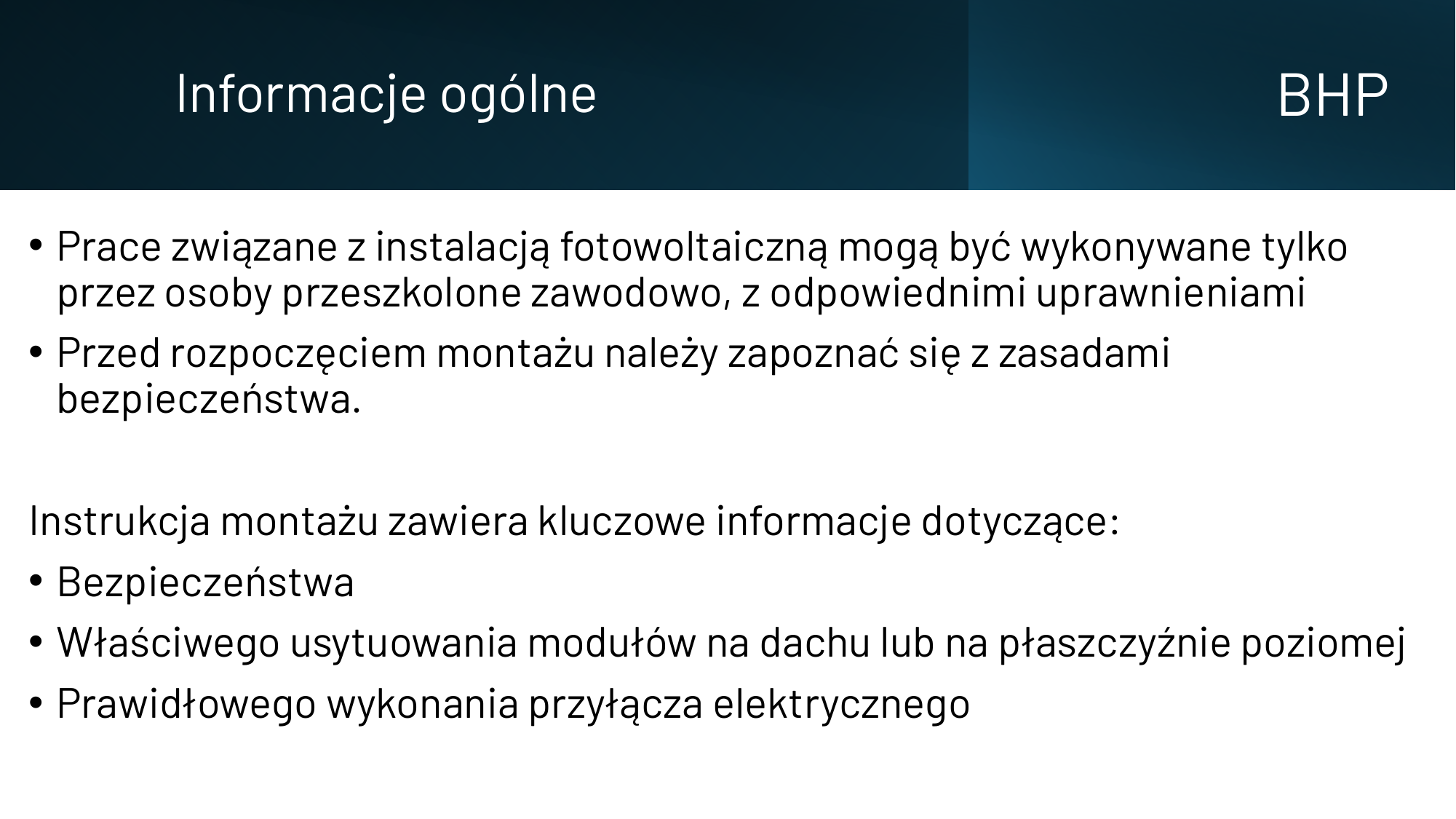

Informacje ogólne
# BHP
Prace związane z instalacją fotowoltaiczną mogą być wykonywane tylko przez osoby przeszkolone zawodowo, z odpowiednimi uprawnieniami
Przed rozpoczęciem montażu należy zapoznać się z zasadami bezpieczeństwa.

Instrukcja montażu zawiera kluczowe informacje dotyczące:
Bezpieczeństwa
Właściwego usytuowania modułów na dachu lub na płaszczyźnie poziomej
Prawidłowego wykonania przyłącza elektrycznego